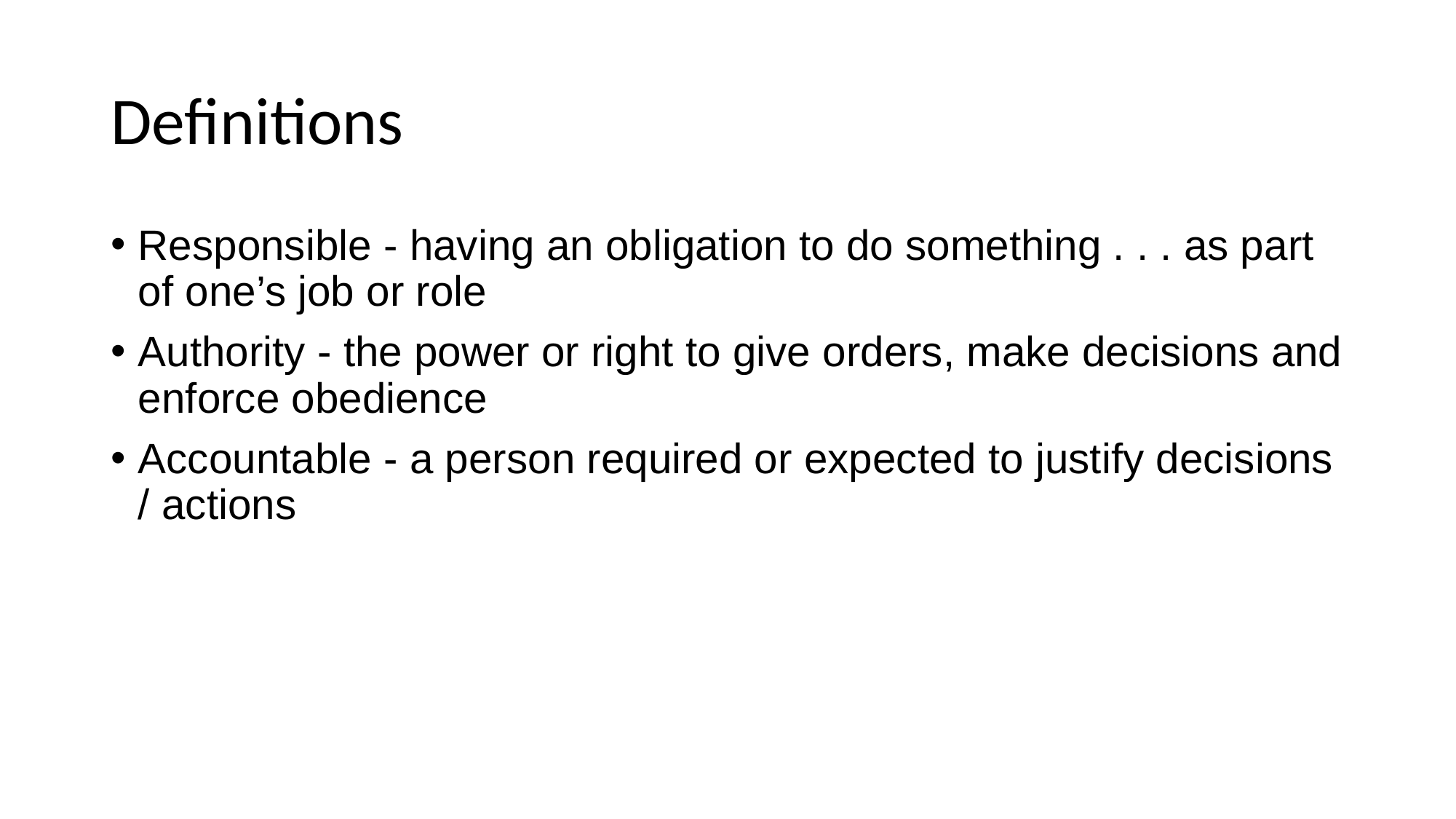

# Definitions
Responsible - having an obligation to do something . . . as part of one’s job or role
Authority - the power or right to give orders, make decisions and enforce obedience
Accountable - a person required or expected to justify decisions / actions